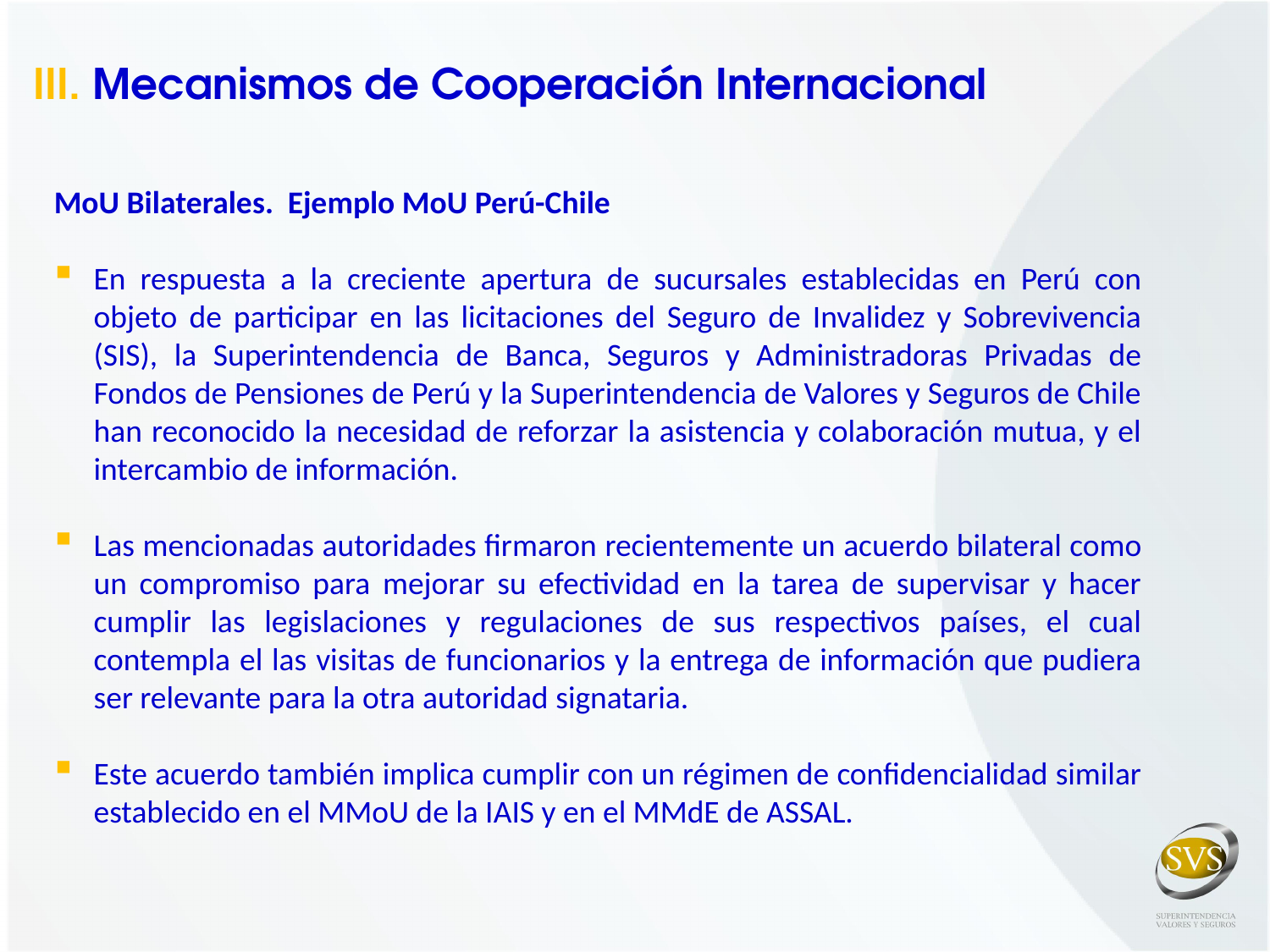

III. Mecanismos de Cooperación Internacional
MoU Bilaterales.  Ejemplo MoU Perú-Chile

En respuesta a la creciente apertura de sucursales establecidas en Perú con objeto de participar en las licitaciones del Seguro de Invalidez y Sobrevivencia (SIS), la Superintendencia de Banca, Seguros y Administradoras Privadas de Fondos de Pensiones de Perú y la Superintendencia de Valores y Seguros de Chile han reconocido la necesidad de reforzar la asistencia y colaboración mutua, y el intercambio de información.

Las mencionadas autoridades firmaron recientemente un acuerdo bilateral como un compromiso para mejorar su efectividad en la tarea de supervisar y hacer cumplir las legislaciones y regulaciones de sus respectivos países, el cual contempla el las visitas de funcionarios y la entrega de información que pudiera ser relevante para la otra autoridad signataria.

Este acuerdo también implica cumplir con un régimen de confidencialidad similar establecido en el MMoU de la IAIS y en el MMdE de ASSAL.